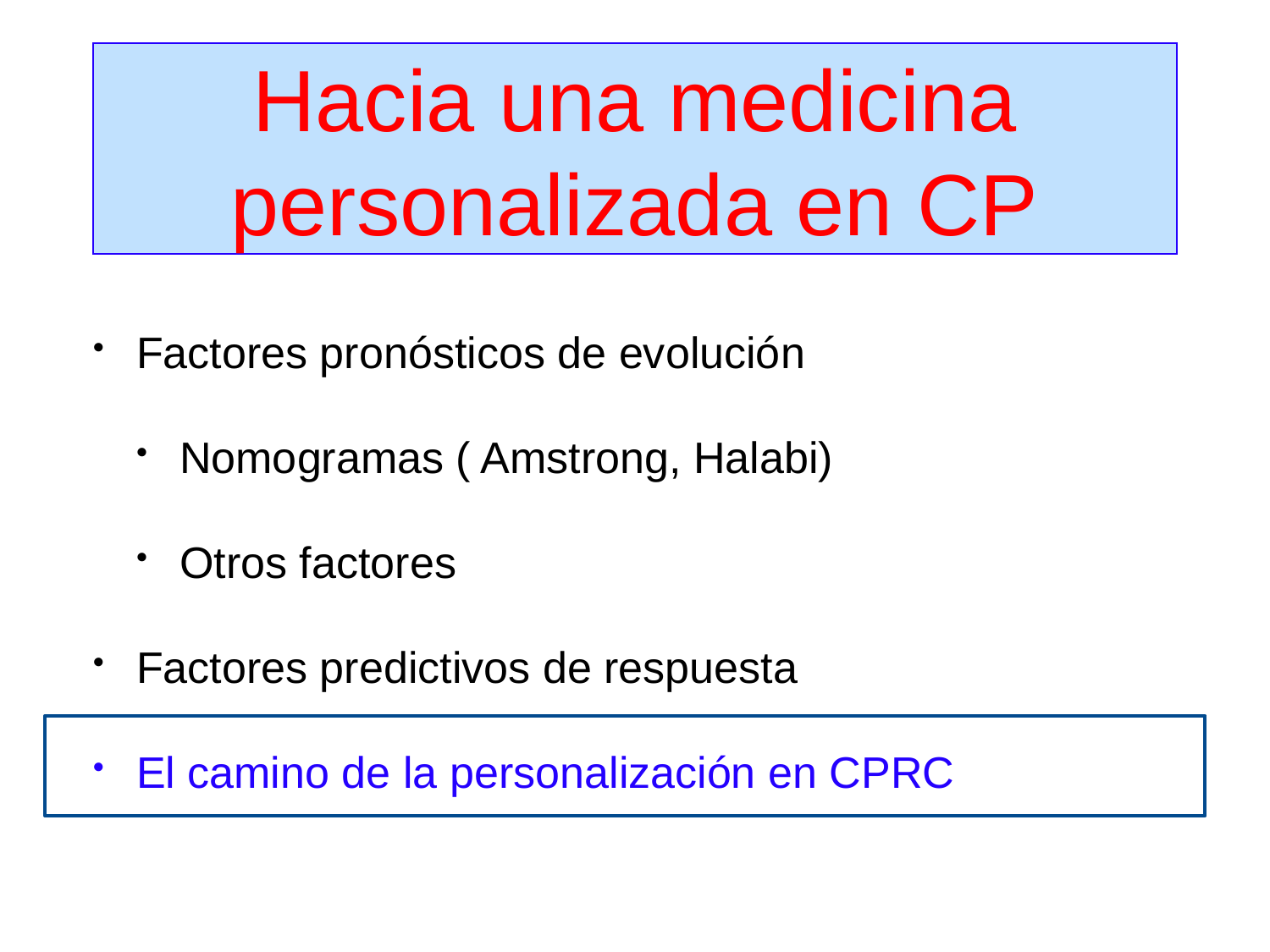

# Hacia una medicina personalizada en CP
Factores pronósticos de evolución
Nomogramas ( Amstrong, Halabi)
Otros factores
Factores predictivos de respuesta
El camino de la personalización en CPRC